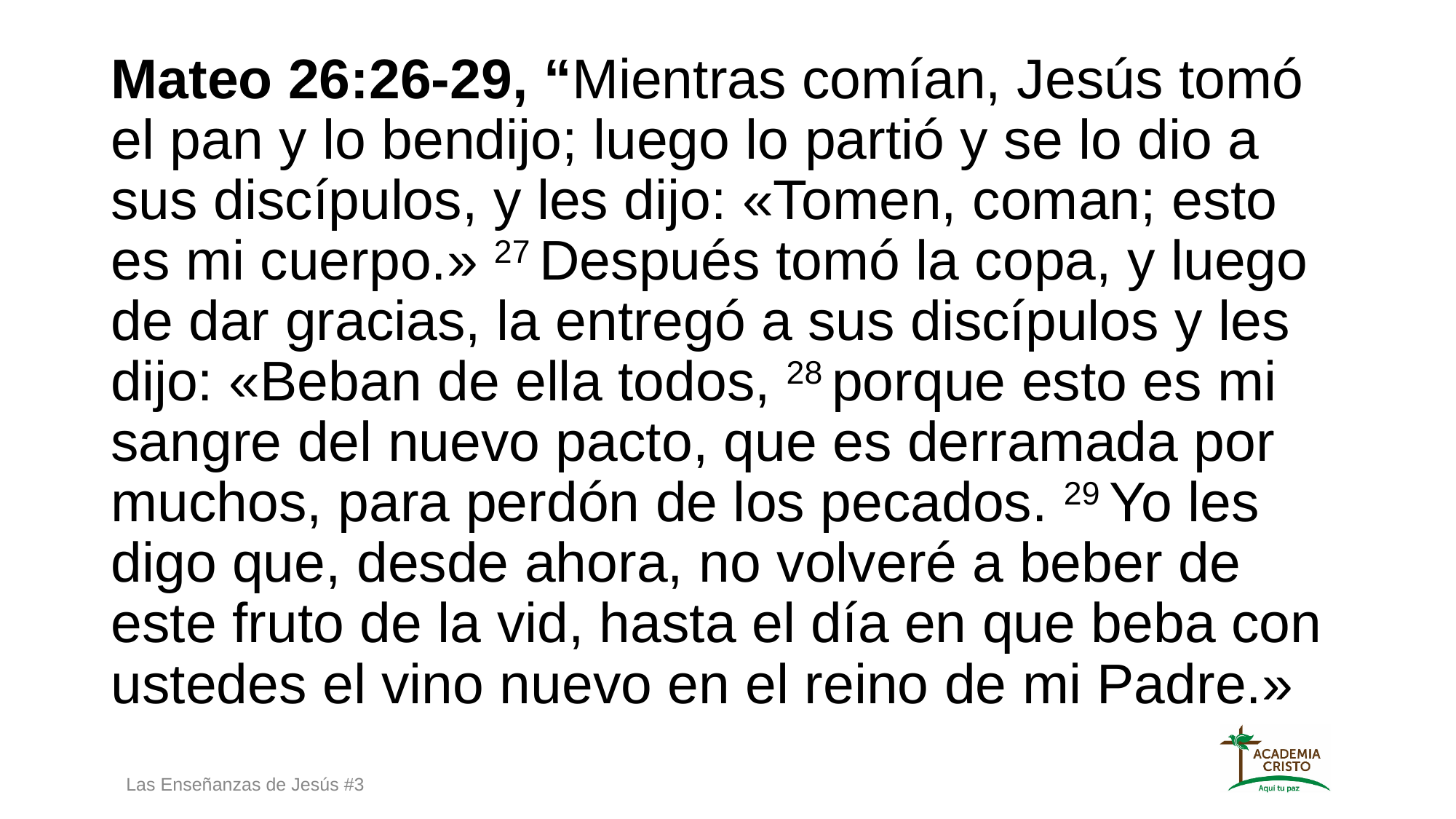

Mateo 26:26-29, “Mientras comían, Jesús tomó el pan y lo bendijo; luego lo partió y se lo dio a sus discípulos, y les dijo: «Tomen, coman; esto es mi cuerpo.» 27 Después tomó la copa, y luego de dar gracias, la entregó a sus discípulos y les dijo: «Beban de ella todos, 28 porque esto es mi sangre del nuevo pacto, que es derramada por muchos, para perdón de los pecados. 29 Yo les digo que, desde ahora, no volveré a beber de este fruto de la vid, hasta el día en que beba con ustedes el vino nuevo en el reino de mi Padre.»

Las Enseñanzas de Jesús #3